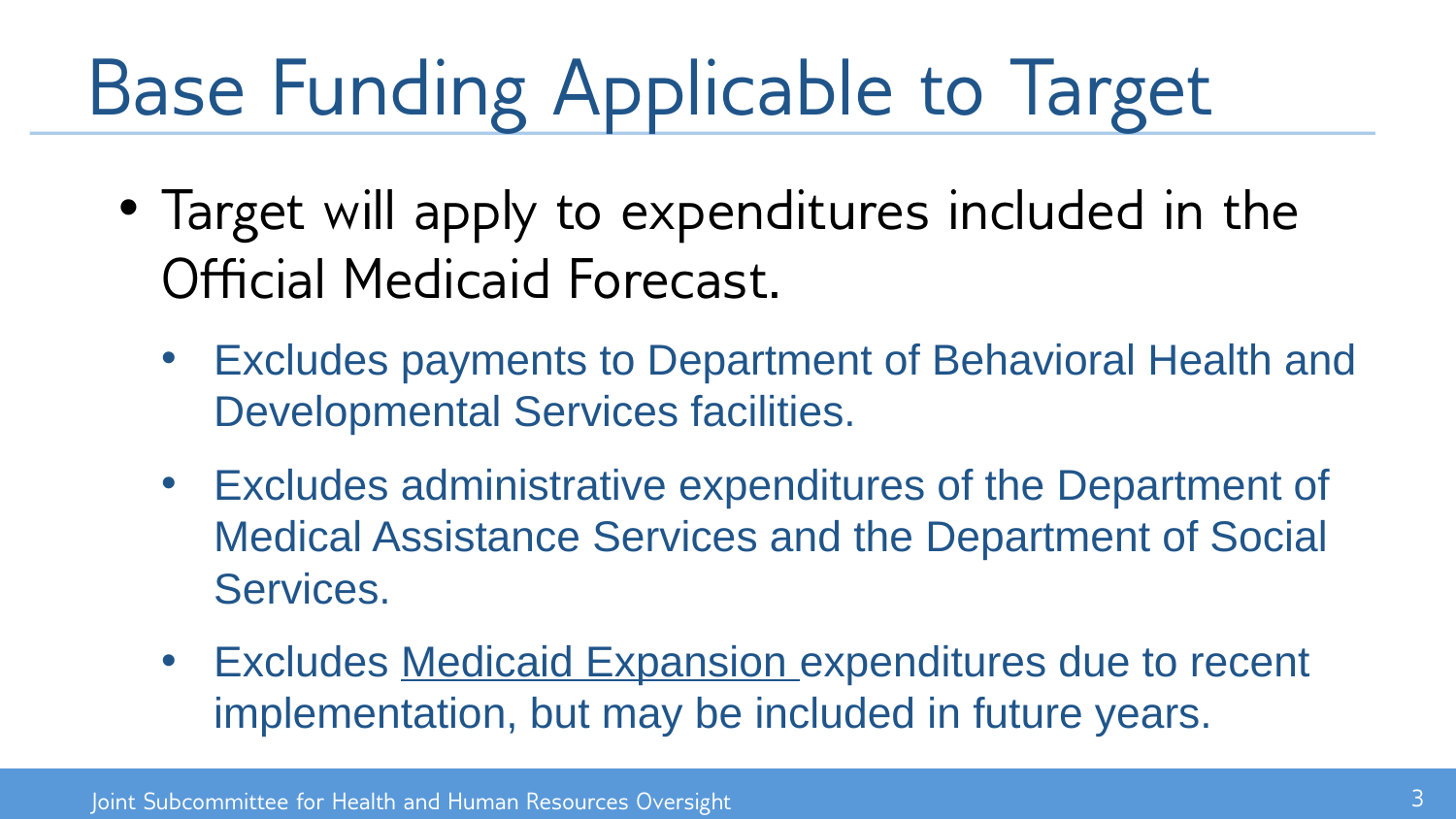

# Base Funding Applicable to Target
Target will apply to expenditures included in the Official Medicaid Forecast.
Excludes payments to Department of Behavioral Health and Developmental Services facilities.
Excludes administrative expenditures of the Department of Medical Assistance Services and the Department of Social Services.
Excludes Medicaid Expansion expenditures due to recent implementation, but may be included in future years.

3